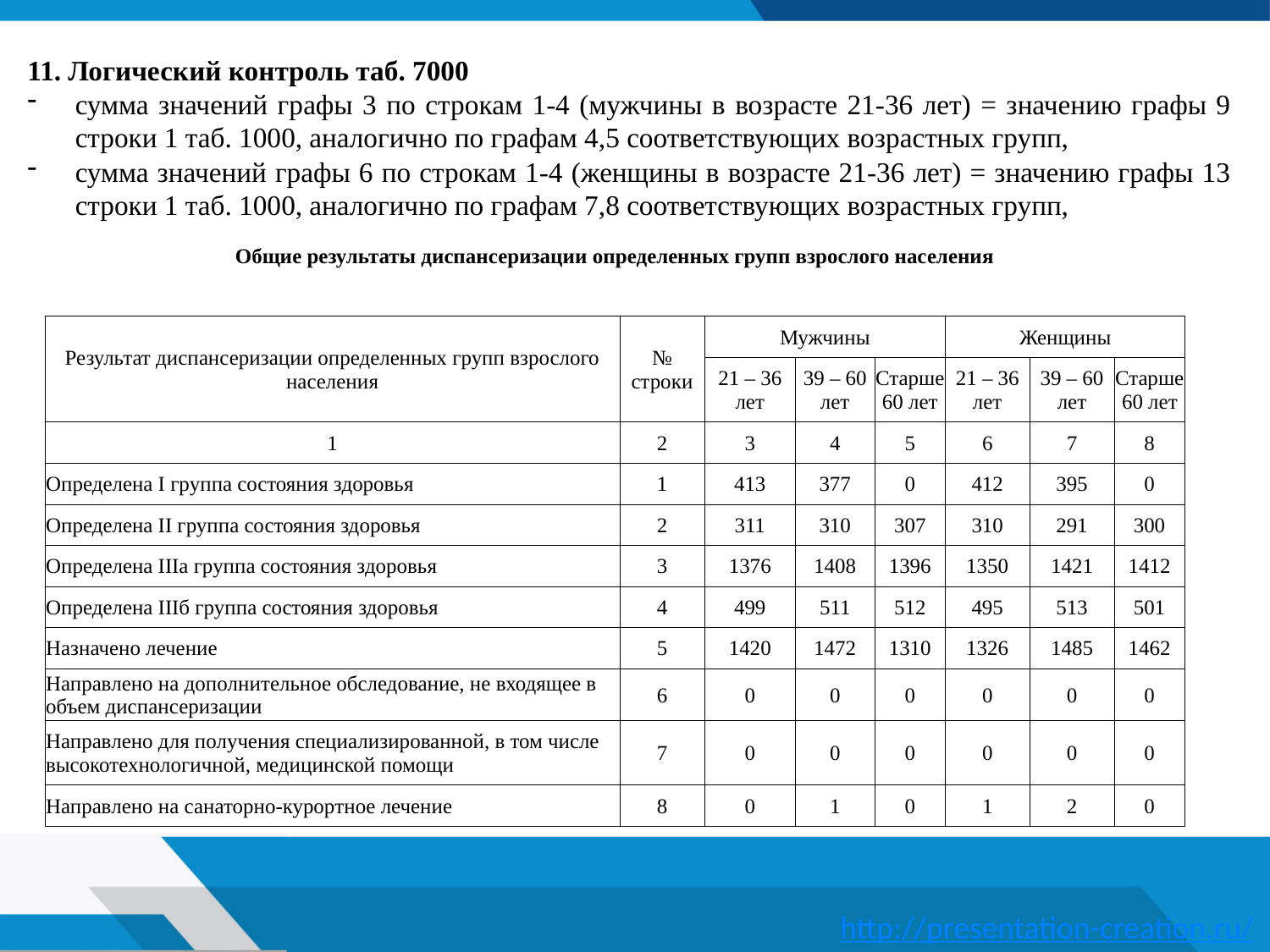

11. Логический контроль таб. 7000
сумма значений графы 3 по строкам 1-4 (мужчины в возрасте 21-36 лет) = значению графы 9 строки 1 таб. 1000, аналогично по графам 4,5 соответствующих возрастных групп,
сумма значений графы 6 по строкам 1-4 (женщины в возрасте 21-36 лет) = значению графы 13 строки 1 таб. 1000, аналогично по графам 7,8 соответствующих возрастных групп,
| Общие результаты диспансеризации определенных групп взрослого населения |  |  |  |  |  |  |  |
| --- | --- | --- | --- | --- | --- | --- | --- |
|  |  |  |  |  |  |  |  |
| Результат диспансеризации определенных групп взрослого населения | № строки | Мужчины |  |  | Женщины |  |  |
|  |  | 21 – 36 лет | 39 – 60 лет | Старше 60 лет | 21 – 36 лет | 39 – 60 лет | Старше 60 лет |
| 1 | 2 | 3 | 4 | 5 | 6 | 7 | 8 |
| Определена I группа состояния здоровья | 1 | 413 | 377 | 0 | 412 | 395 | 0 |
| Определена II группа состояния здоровья | 2 | 311 | 310 | 307 | 310 | 291 | 300 |
| Определена IIIа группа состояния здоровья | 3 | 1376 | 1408 | 1396 | 1350 | 1421 | 1412 |
| Определена IIIб группа состояния здоровья | 4 | 499 | 511 | 512 | 495 | 513 | 501 |
| Назначено лечение | 5 | 1420 | 1472 | 1310 | 1326 | 1485 | 1462 |
| Направлено на дополнительное обследование, не входящее в объем диспансеризации | 6 | 0 | 0 | 0 | 0 | 0 | 0 |
| Направлено для получения специализированной, в том числе высокотехнологичной, медицинской помощи | 7 | 0 | 0 | 0 | 0 | 0 | 0 |
| Направлено на санаторно-курортное лечение | 8 | 0 | 1 | 0 | 1 | 2 | 0 |